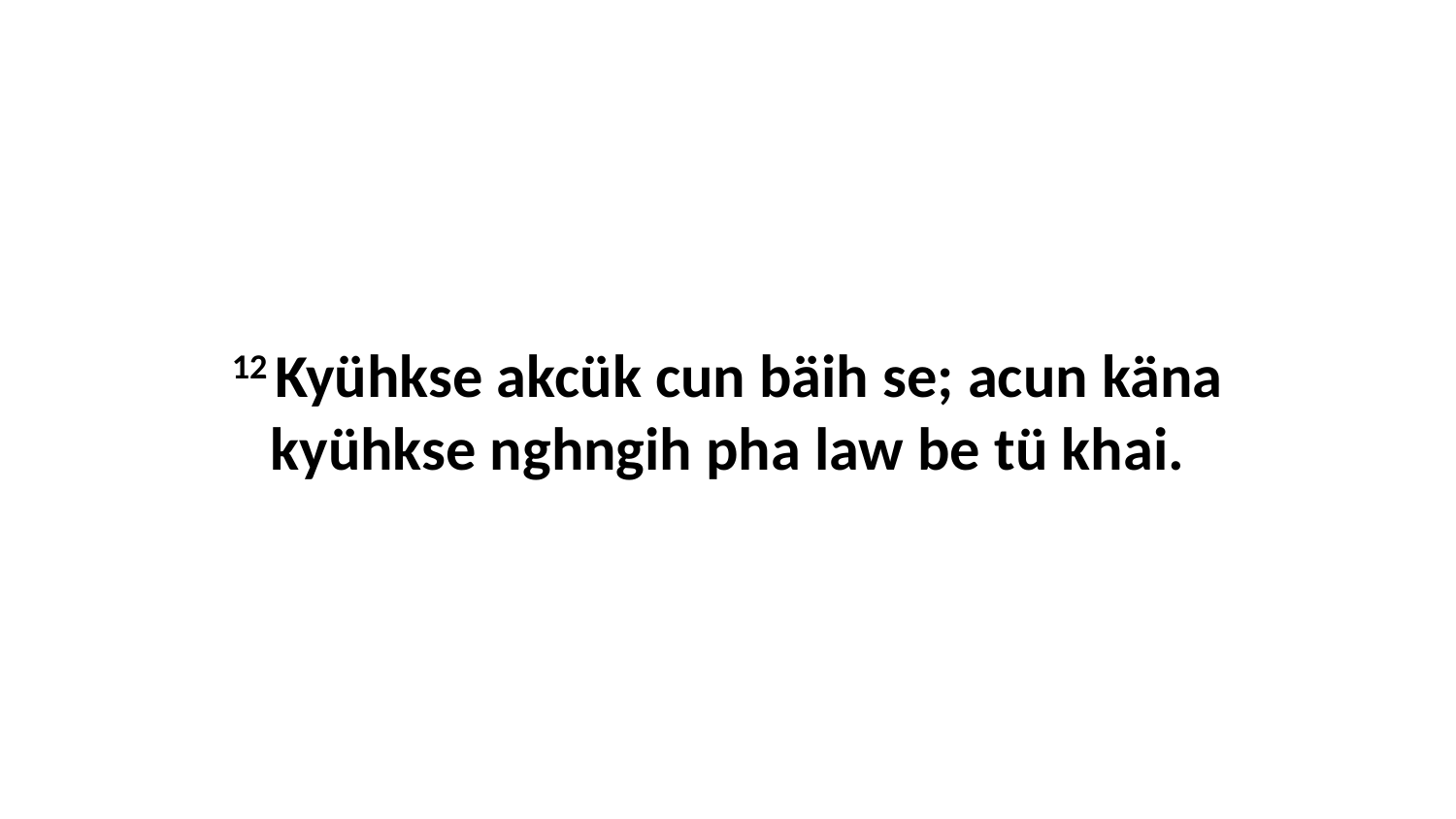

12 Kyühkse akcük cun bäih se; acun käna kyühkse nghngih pha law be tü khai.